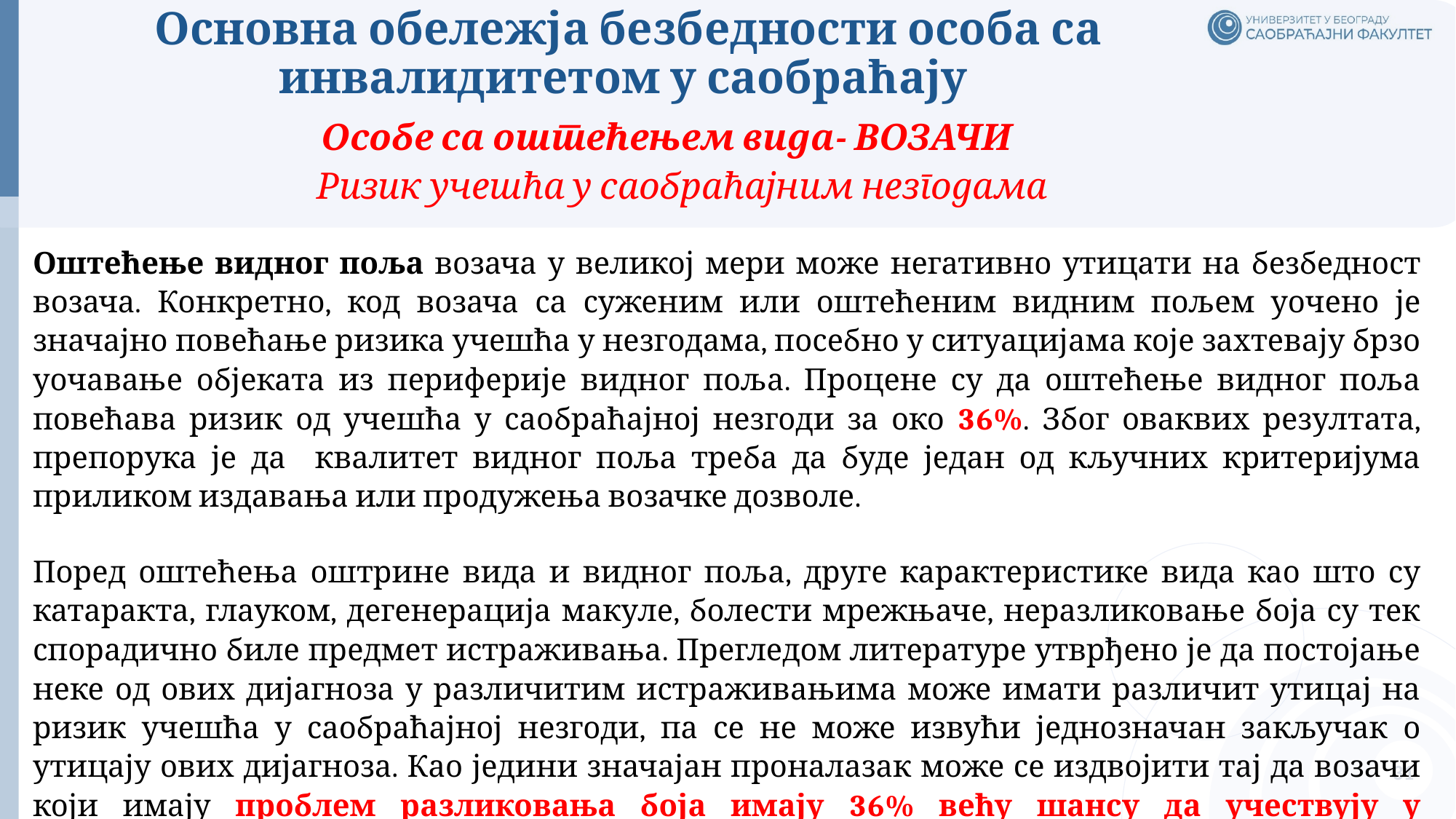

# Основна обележја безбедности особа са инвалидитетом у саобраћају
Особе са оштећењем вида- ВОЗАЧИ
Ризик учешћа у саобраћајним незгодама

Оштећење видног поља возача у великој мери може негативно утицати на безбедност возача. Конкретно, код возача са суженим или оштећеним видним пољем уочено је значајно повећање ризика учешћа у незгодама, посебно у ситуацијама које захтевају брзо уочавање објеката из периферије видног поља. Процене су да оштећење видног поља повећава ризик од учешћа у саобраћајној незгоди за око 36%. Због оваквих резултата, препорука је да  квалитет видног поља треба да буде један од кључних критеријума приликом издавања или продужења возачке дозволе.
Поред оштећења оштрине вида и видног поља, друге карактеристике вида као што су катаракта, глауком, дегенерација макуле, болести мрежњаче, неразликовање боја су тек спорадично биле предмет истраживања. Прегледом литературе утврђено је да постојање неке од ових дијагноза у различитим истраживањима може имати различит утицај на ризик учешћа у саобраћајној незгоди, па се не може извући једнозначан закључак о утицају ових дијагноза. Као једини значајан проналазак може се издвојити тај да возачи који имају проблем разликовања боја имају 36% већу шансу да учествују у саобраћајној незгоди.

31